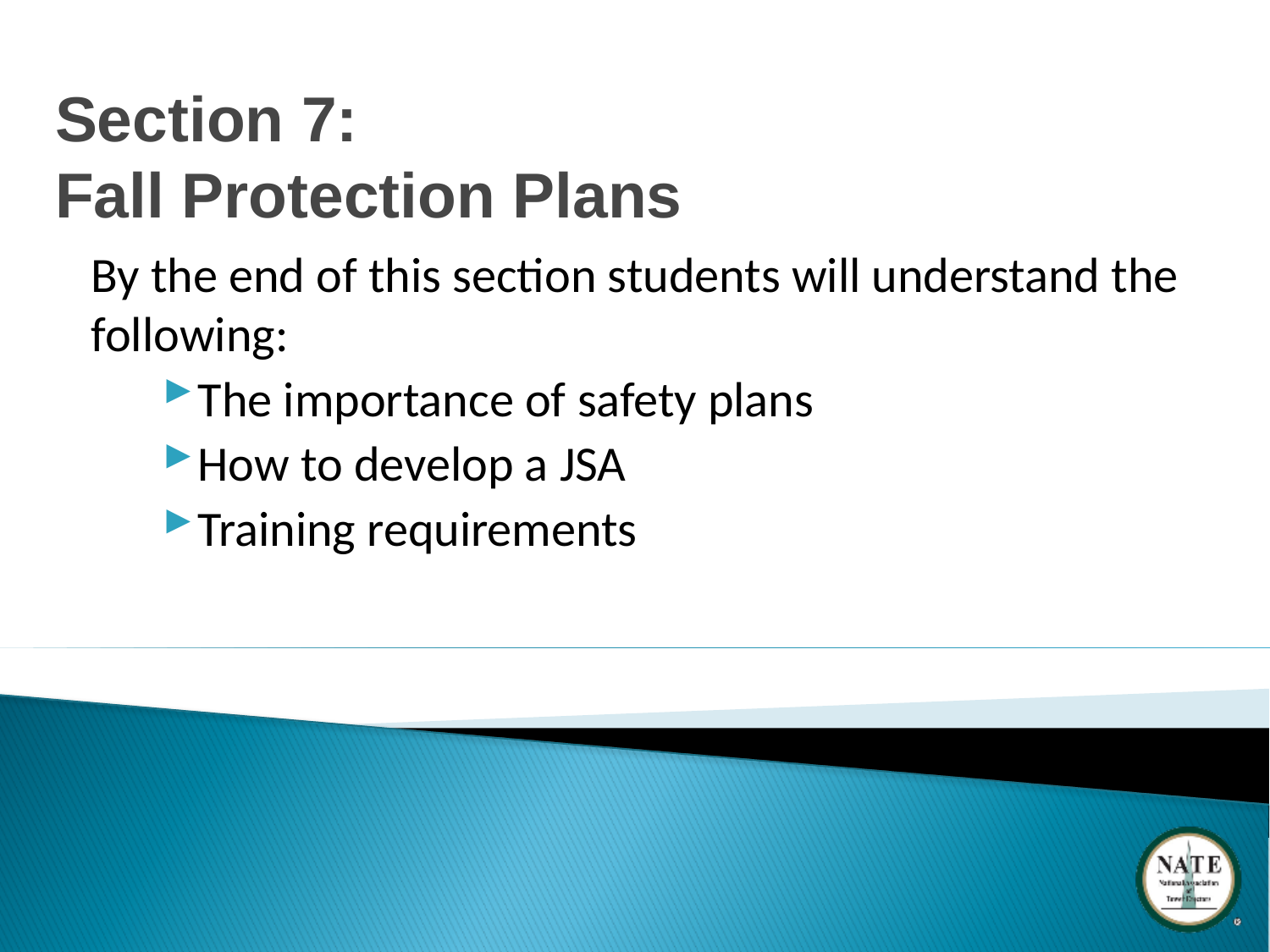

# Section 7: Fall Protection Plans
By the end of this section students will understand the following:
The importance of safety plans
How to develop a JSA
Training requirements